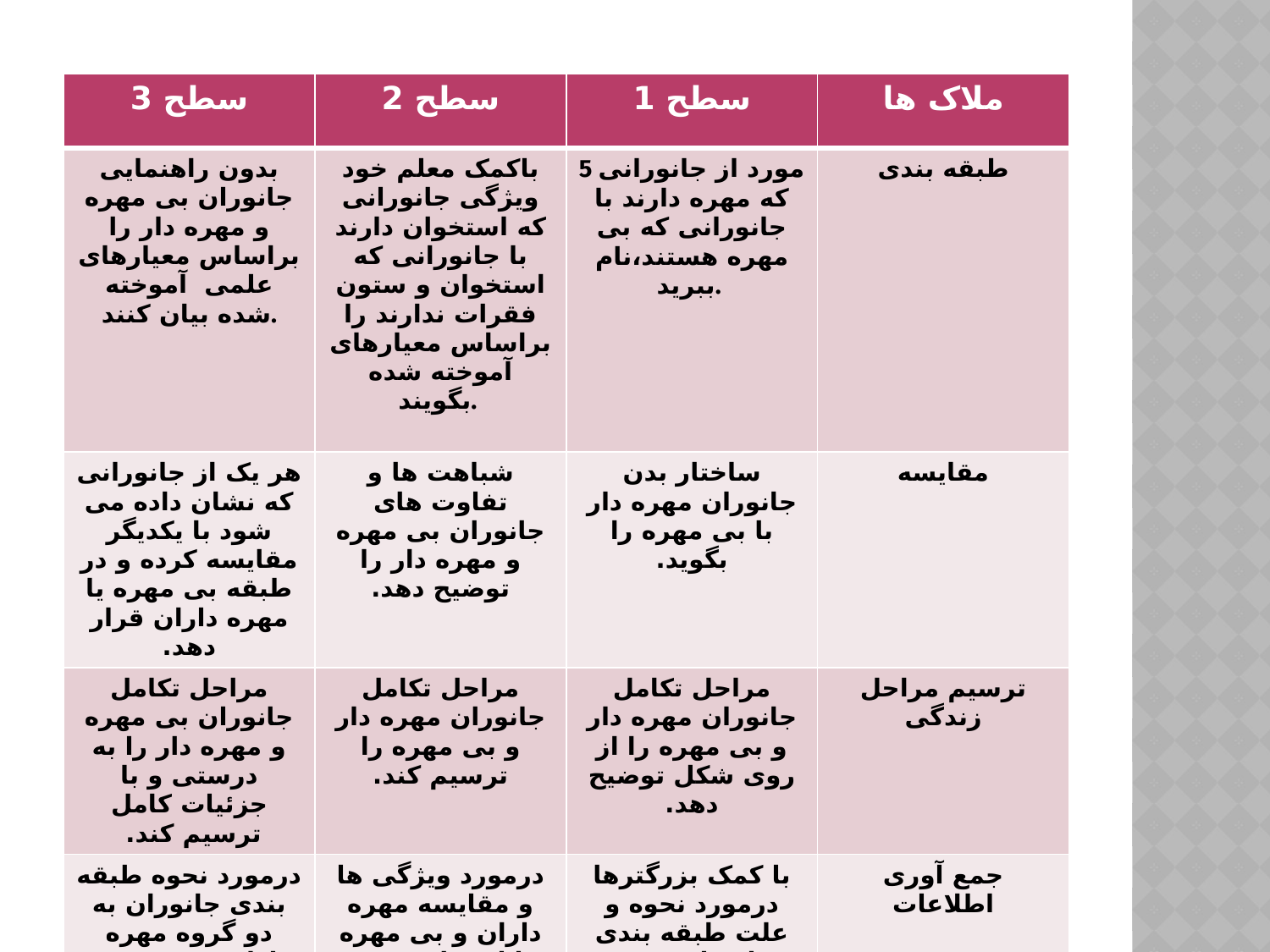

| سطح 3 | سطح 2 | سطح 1 | ملاک ها |
| --- | --- | --- | --- |
| بدون راهنمایی جانوران بی مهره و مهره دار را براساس معیارهای علمی آموخته شده بیان کنند. | باکمک معلم خود ویژگی جانورانی که استخوان دارند با جانورانی که استخوان و ستون فقرات ندارند را براساس معیارهای آموخته شده بگویند. | 5 مورد از جانورانی که مهره دارند با جانورانی که بی مهره هستند،نام ببرید. | طبقه بندی |
| هر یک از جانورانی که نشان داده می شود با یکدیگر مقایسه کرده و در طبقه بی مهره یا مهره داران قرار دهد. | شباهت ها و تفاوت های جانوران بی مهره و مهره دار را توضیح دهد. | ساختار بدن جانوران مهره دار با بی مهره را بگوید. | مقایسه |
| مراحل تکامل جانوران بی مهره و مهره دار را به درستی و با جزئیات کامل ترسیم کند. | مراحل تکامل جانوران مهره دار و بی مهره را ترسیم کند. | مراحل تکامل جانوران مهره دار و بی مهره را از روی شکل توضیح دهد. | ترسیم مراحل زندگی |
| درمورد نحوه طبقه بندی جانوران به دو گروه مهره داران و بی مهره ها اطلاعات منسجم و موثق به همراه ارجاعات جمع آوری کرده و در کلاس کنفرانس دهد. | درمورد ویژگی ها و مقایسه مهره داران و بی مهره ها از منابع معتبر اطلاعات جمع آوری کرده و به کلاس ارائه دهد. | با کمک بزرگترها درمورد نحوه و علت طبقه بندی جانوران به دو گروه بی مهره ها و مهره داران اطالاعات جمع آوری کرده و به کلاس ارائه دهد. | جمع آوری اطلاعات |